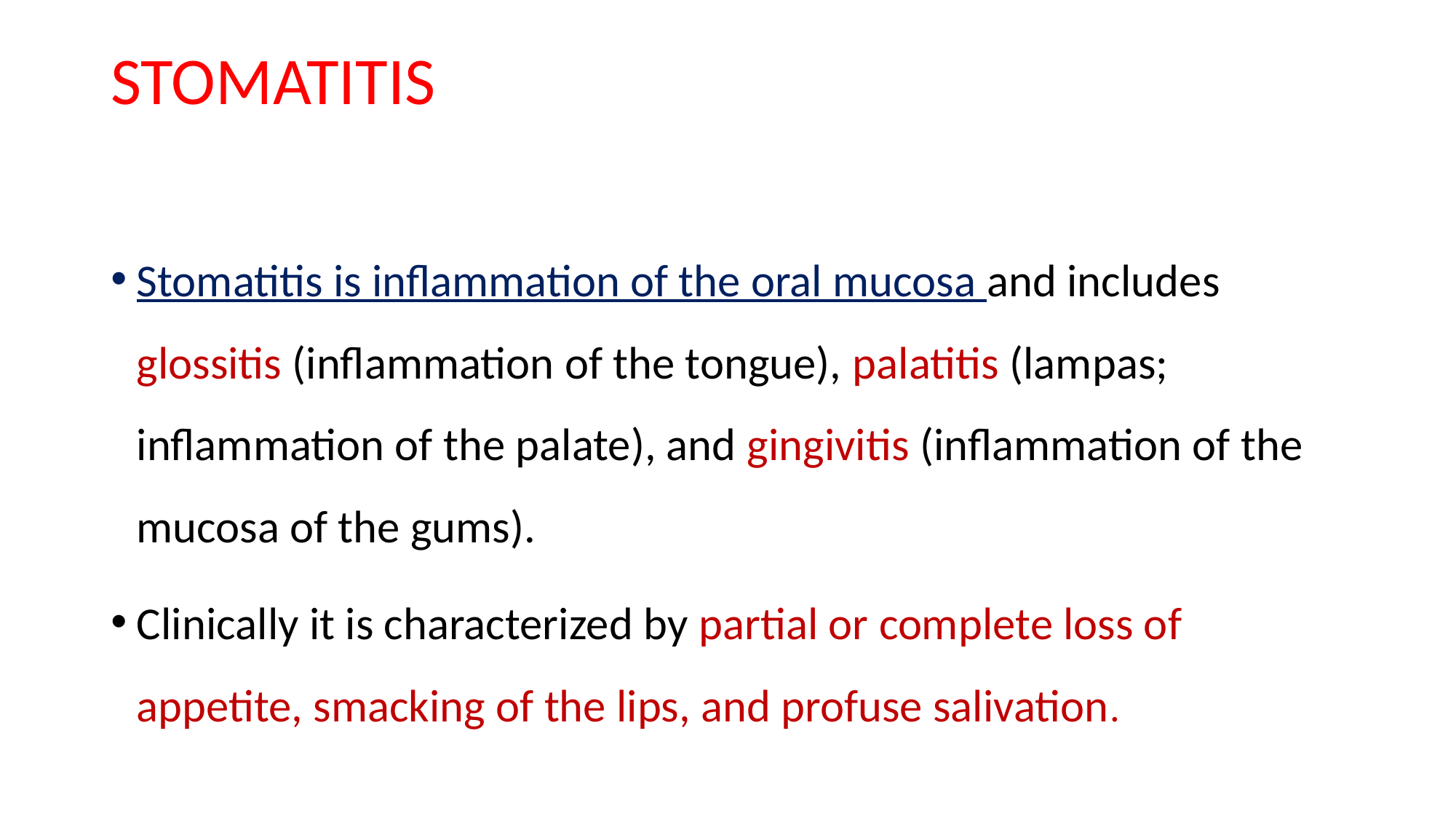

# STOMATITIS
Stomatitis is inflammation of the oral mucosa and includes glossitis (inflammation of the tongue), palatitis (lampas; inflammation of the palate), and gingivitis (inflammation of the mucosa of the gums).
Clinically it is characterized by partial or complete loss of appetite, smacking of the lips, and profuse salivation.